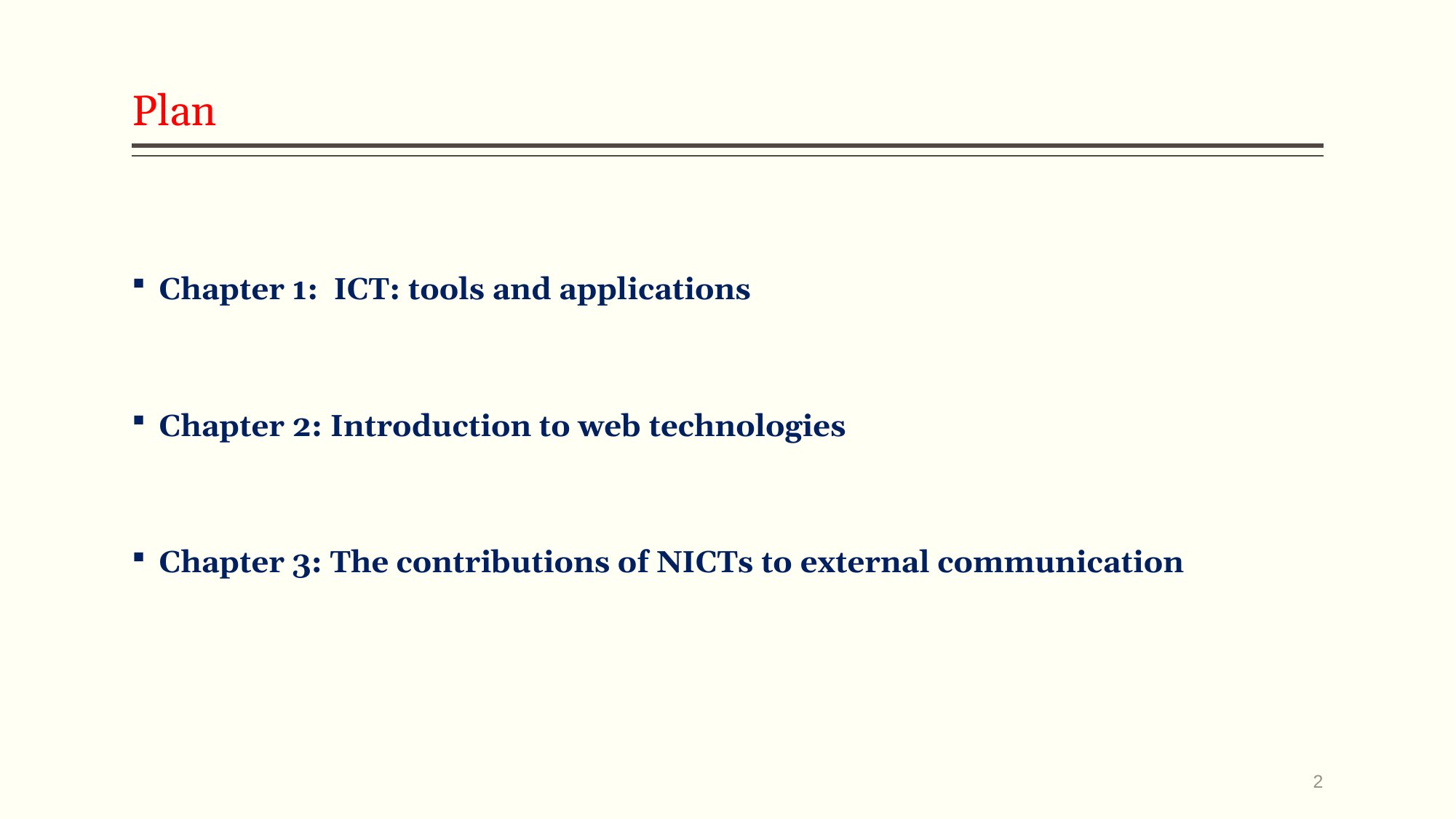

# Plan
Chapter 1:  ICT: tools and applications
Chapter 2: Introduction to web technologies
Chapter 3: The contributions of NICTs to external communication
2